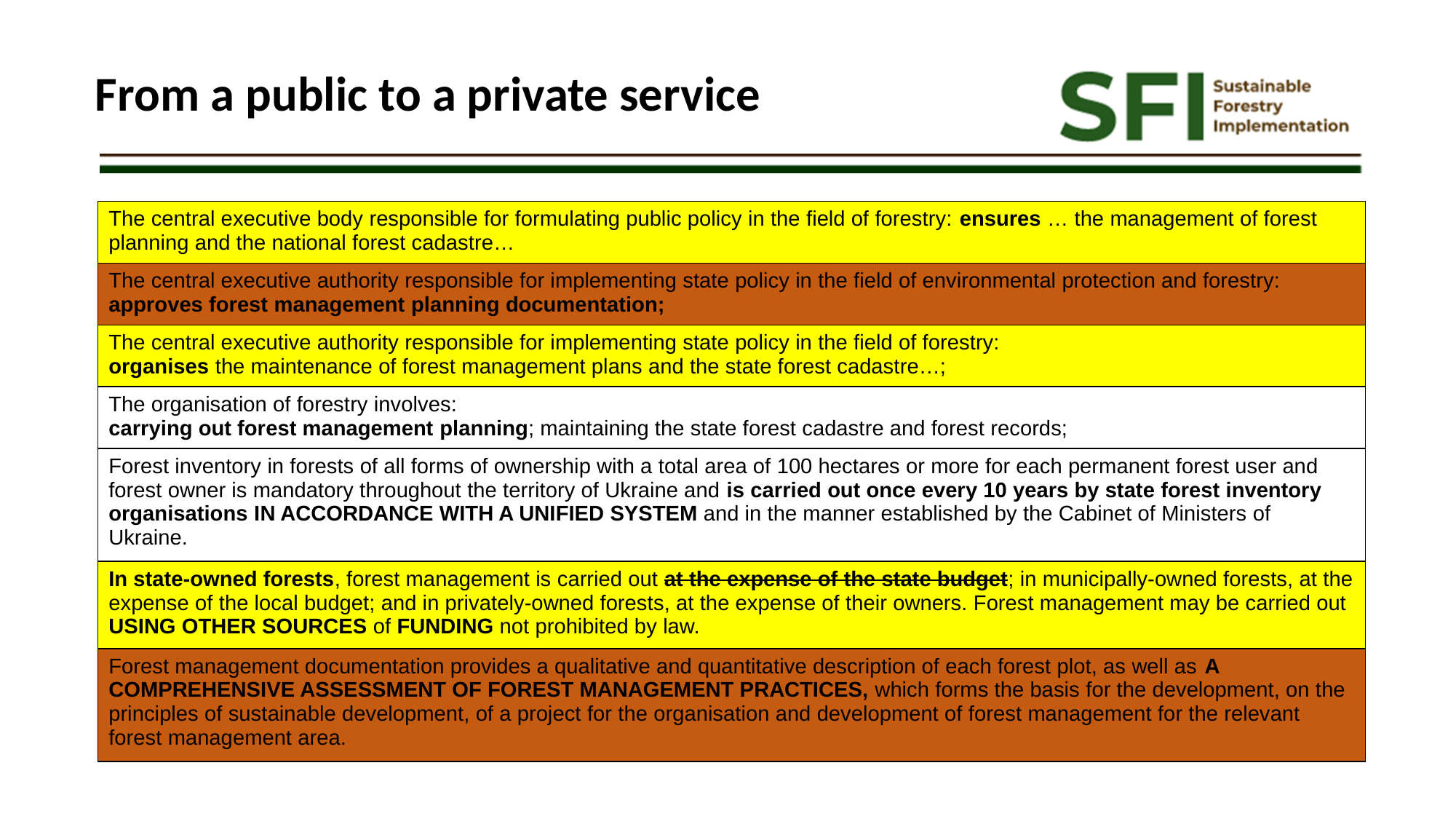

From a public to a private service
| The central executive body responsible for formulating public policy in the field of forestry: ensures … the management of forest planning and the national forest cadastre… |
| --- |
| The central executive authority responsible for implementing state policy in the field of environmental protection and forestry: approves forest management planning documentation; |
| The central executive authority responsible for implementing state policy in the field of forestry: organises the maintenance of forest management plans and the state forest cadastre…; |
| The organisation of forestry involves: carrying out forest management planning; maintaining the state forest cadastre and forest records; |
| Forest inventory in forests of all forms of ownership with a total area of 100 hectares or more for each permanent forest user and forest owner is mandatory throughout the territory of Ukraine and is carried out once every 10 years by state forest inventory organisations in accordance with a unified system and in the manner established by the Cabinet of Ministers of Ukraine. |
| In state-owned forests, forest management is carried out at the expense of the state budget; in municipally-owned forests, at the expense of the local budget; and in privately-owned forests, at the expense of their owners. Forest management may be carried out using other sources of funding not prohibited by law. |
| Forest management documentation provides a qualitative and quantitative description of each forest plot, as well as a comprehensive assessment of forest management practices, which forms the basis for the development, on the principles of sustainable development, of a project for the organisation and development of forest management for the relevant forest management area. |